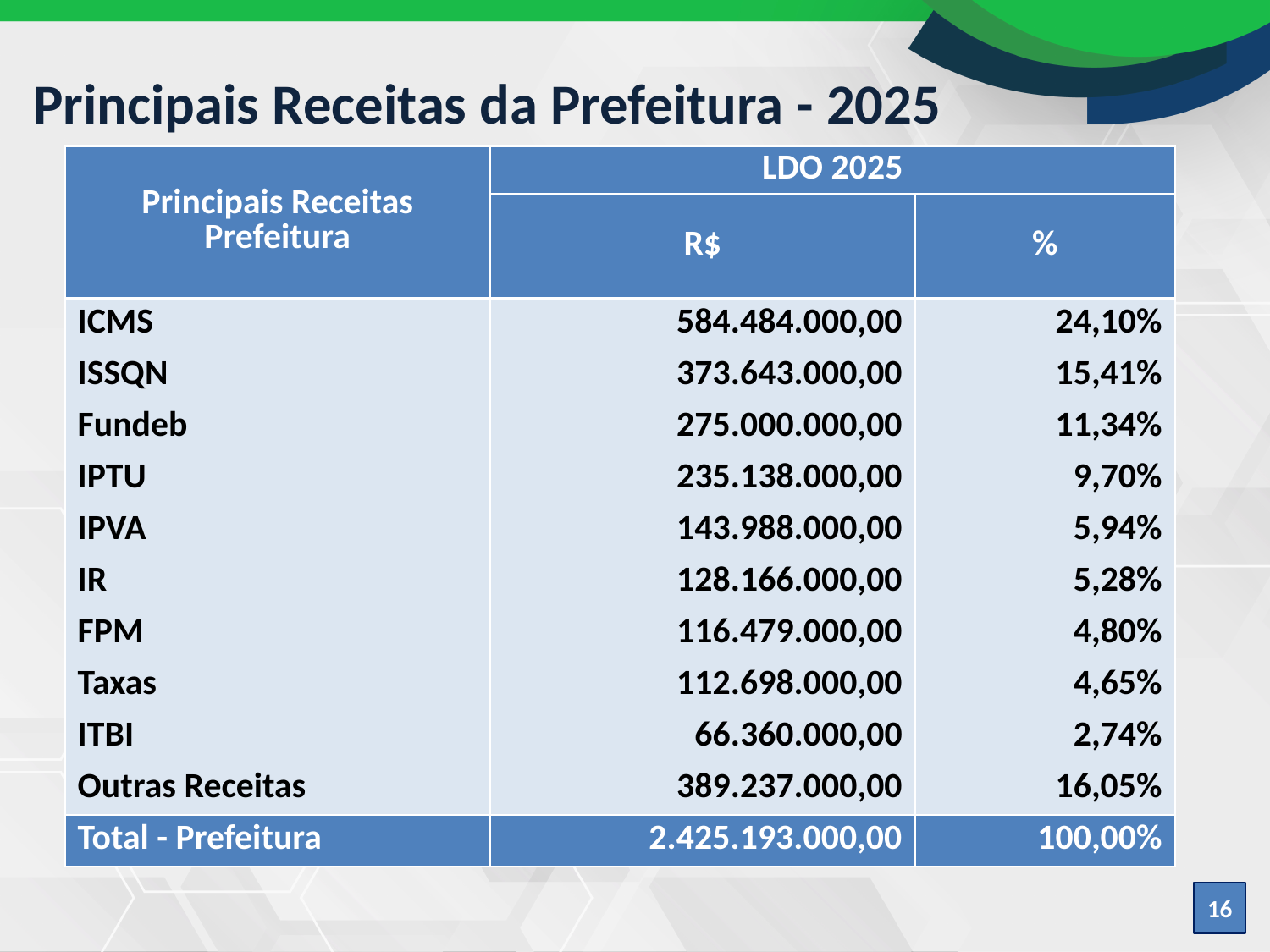

# Principais Receitas da Prefeitura - 2025
| Principais Receitas Prefeitura | LDO 2025 |  |
| --- | --- | --- |
|  | R$ | % |
| ICMS | 584.484.000,00 | 24,10% |
| ISSQN | 373.643.000,00 | 15,41% |
| Fundeb | 275.000.000,00 | 11,34% |
| IPTU | 235.138.000,00 | 9,70% |
| IPVA | 143.988.000,00 | 5,94% |
| IR | 128.166.000,00 | 5,28% |
| FPM | 116.479.000,00 | 4,80% |
| Taxas | 112.698.000,00 | 4,65% |
| ITBI | 66.360.000,00 | 2,74% |
| Outras Receitas | 389.237.000,00 | 16,05% |
| Total - Prefeitura | 2.425.193.000,00 | 100,00% |
16